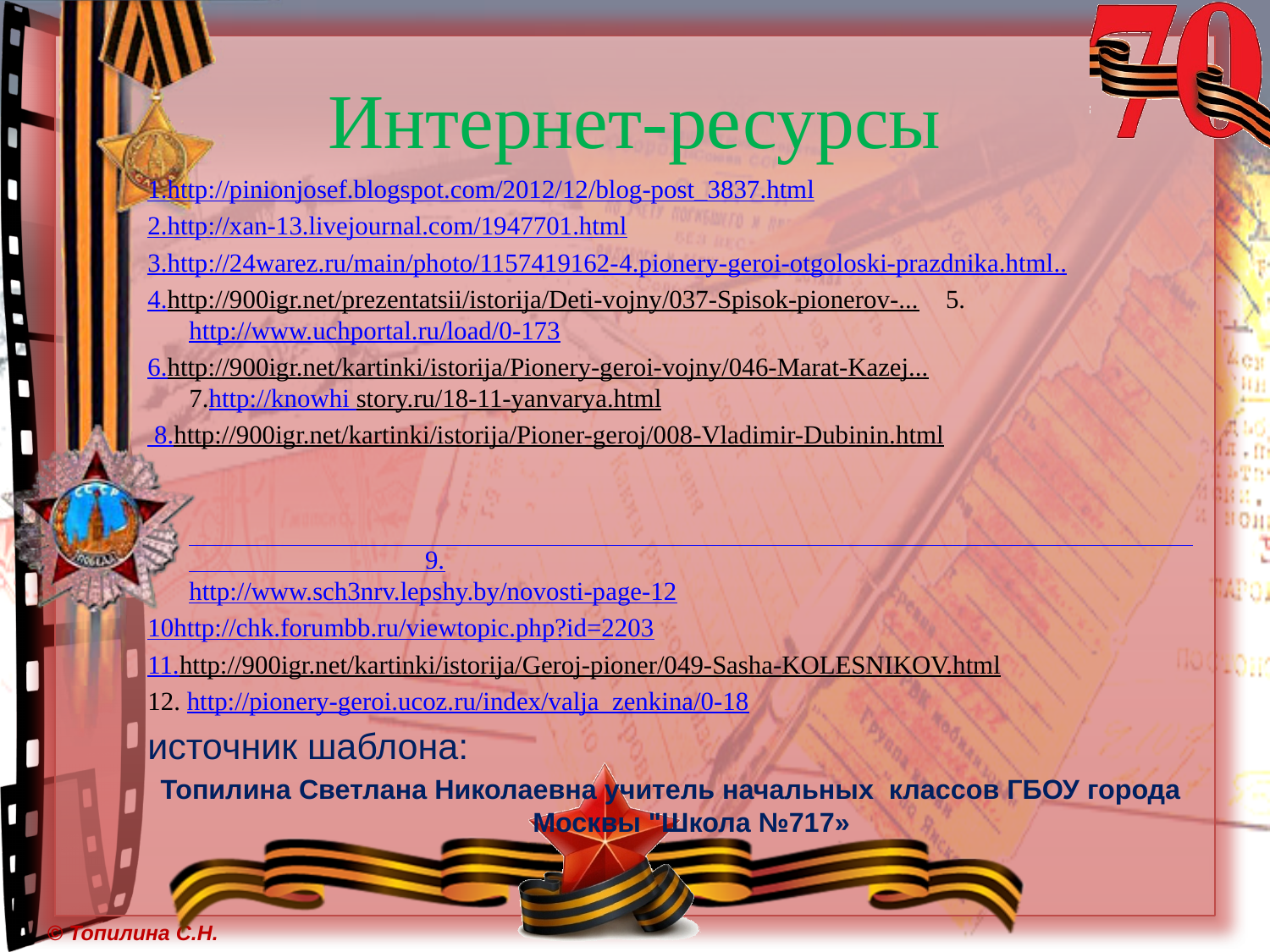

# Интернет-ресурсы
1.http://pinionjosef.blogspot.com/2012/12/blog-post_3837.html
2.http://xan-13.livejournal.com/1947701.html
3.http://24warez.ru/main/photo/1157419162-4.pionery-geroi-otgoloski-prazdnika.html..
4.http://900igr.net/prezentatsii/istorija/Deti-vojny/037-Spisok-pionerov-...    5.http://www.uchportal.ru/load/0-173
6.http://900igr.net/kartinki/istorija/Pionery-geroi-vojny/046-Marat-Kazej...
7.http://knowhi story.ru/18-11-yanvarya.html
 8.http://900igr.net/kartinki/istorija/Pioner-geroj/008-Vladimir-Dubinin.html
                                                                                                                                                                                                                                                 9.http://www.sch3nrv.lepshy.by/novosti-page-12
10http://chk.forumbb.ru/viewtopic.php?id=2203
11.http://900igr.net/kartinki/istorija/Geroj-pioner/049-Sasha-KOLESNIKOV.html
12. http://pionery-geroi.ucoz.ru/index/valja_zenkina/0-18
источник шаблона:
Топилина Светлана Николаевна учитель начальных  классов ГБОУ города Москвы "Школа №717»